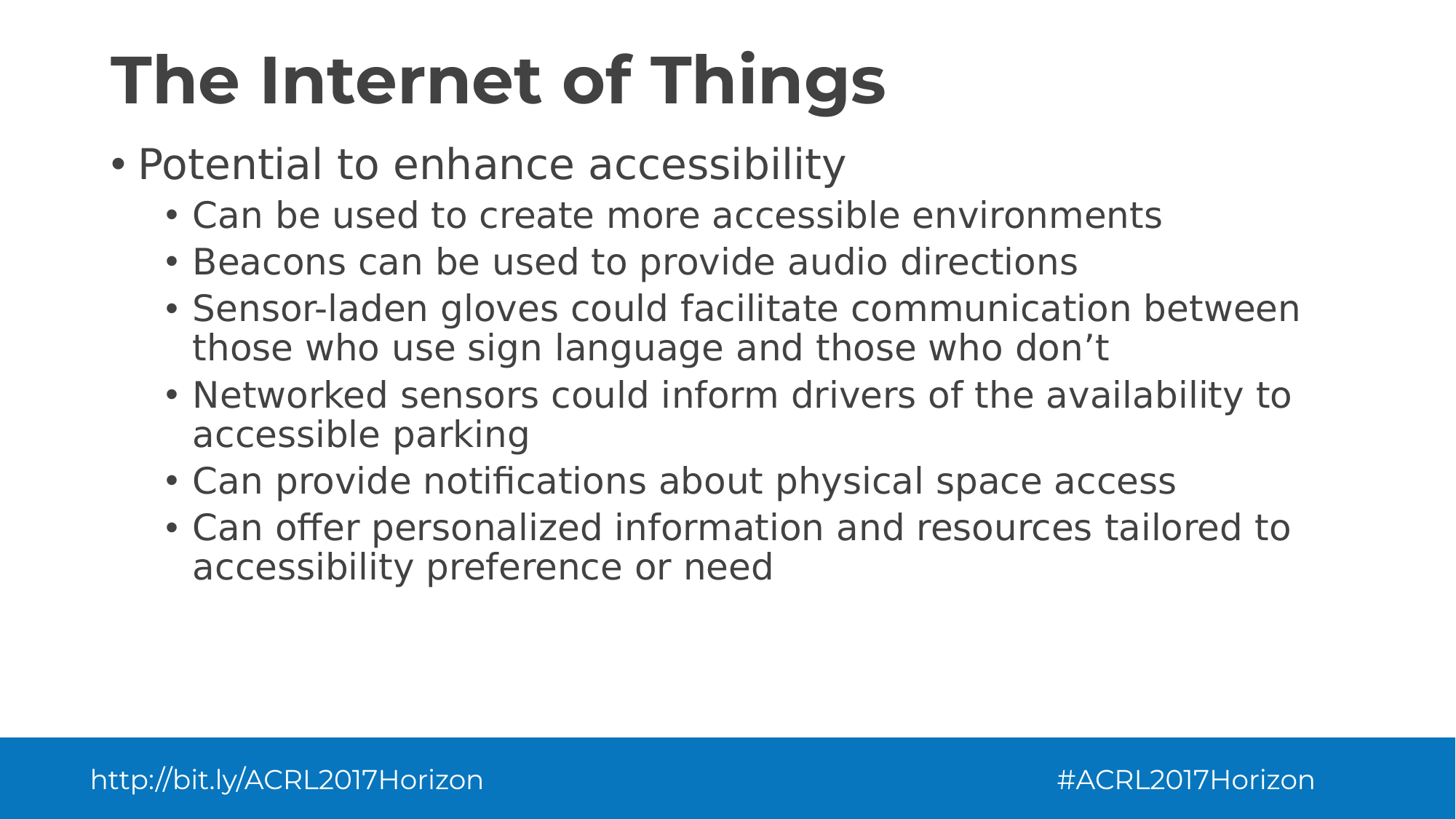

# The Internet of Things
Potential to enhance accessibility
Can be used to create more accessible environments
Beacons can be used to provide audio directions
Sensor-laden gloves could facilitate communication between those who use sign language and those who don’t
Networked sensors could inform drivers of the availability to accessible parking
Can provide notifications about physical space access
Can offer personalized information and resources tailored to accessibility preference or need

http://bit.ly/ACRL2017Horizon                                                                                     #ACRL2017Horizon